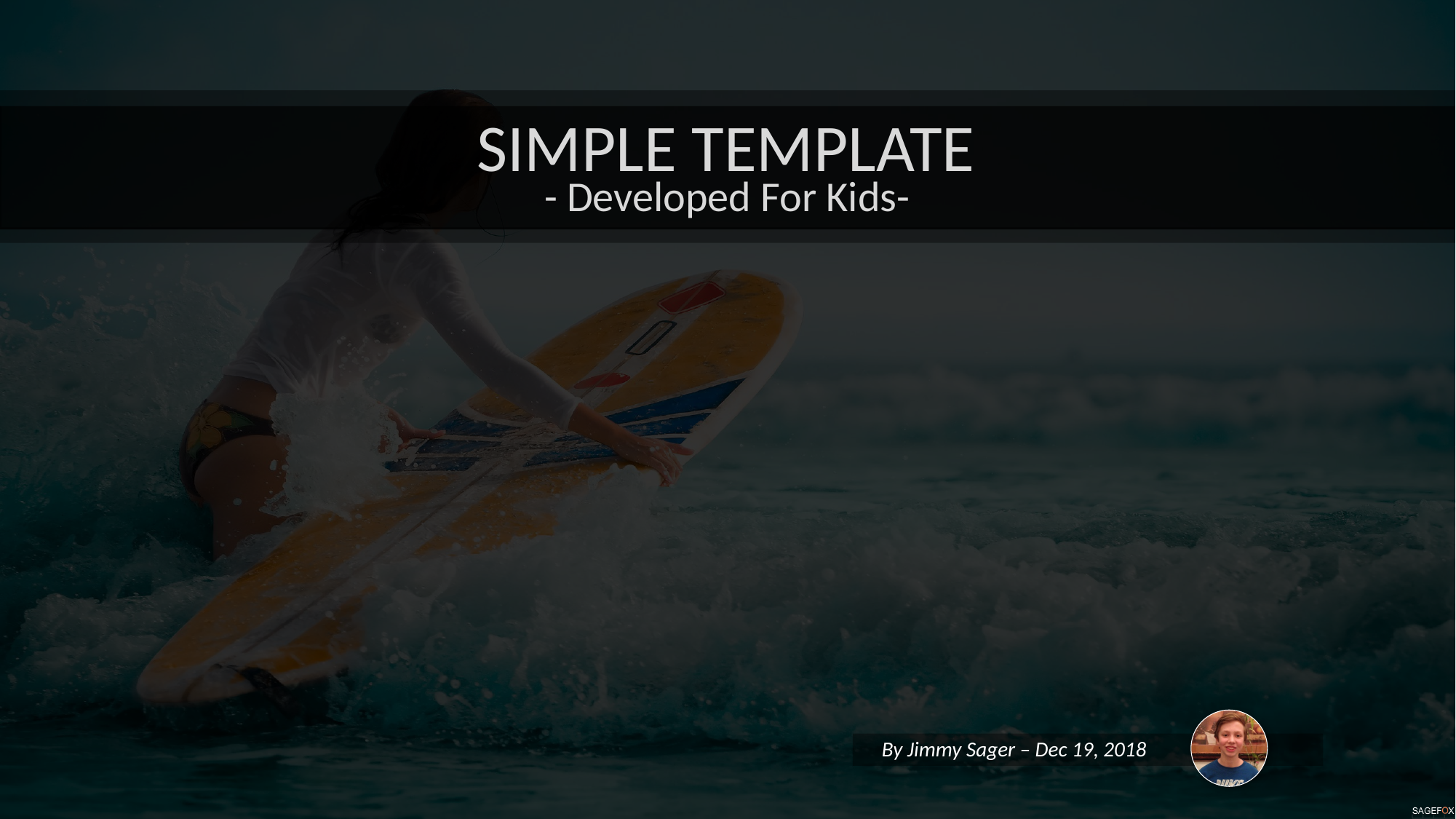

SIMPLE TEMPLATE
- Developed For Kids-

By Jimmy Sager – Dec 19, 2018